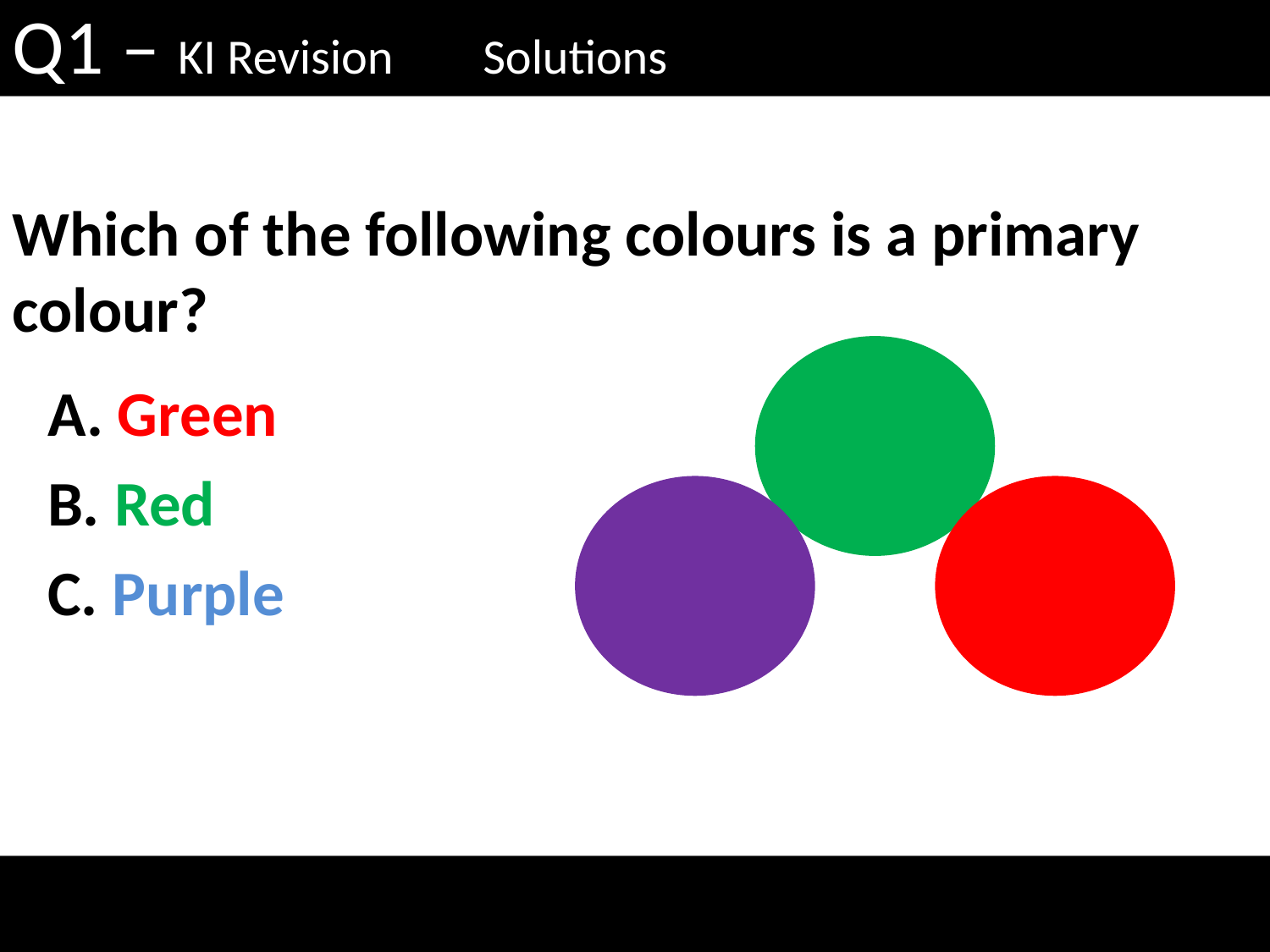

Q1 – KI Revision        Solutions
Which of the following colours is a primary colour?

A. Green
B. Red
C. Purple